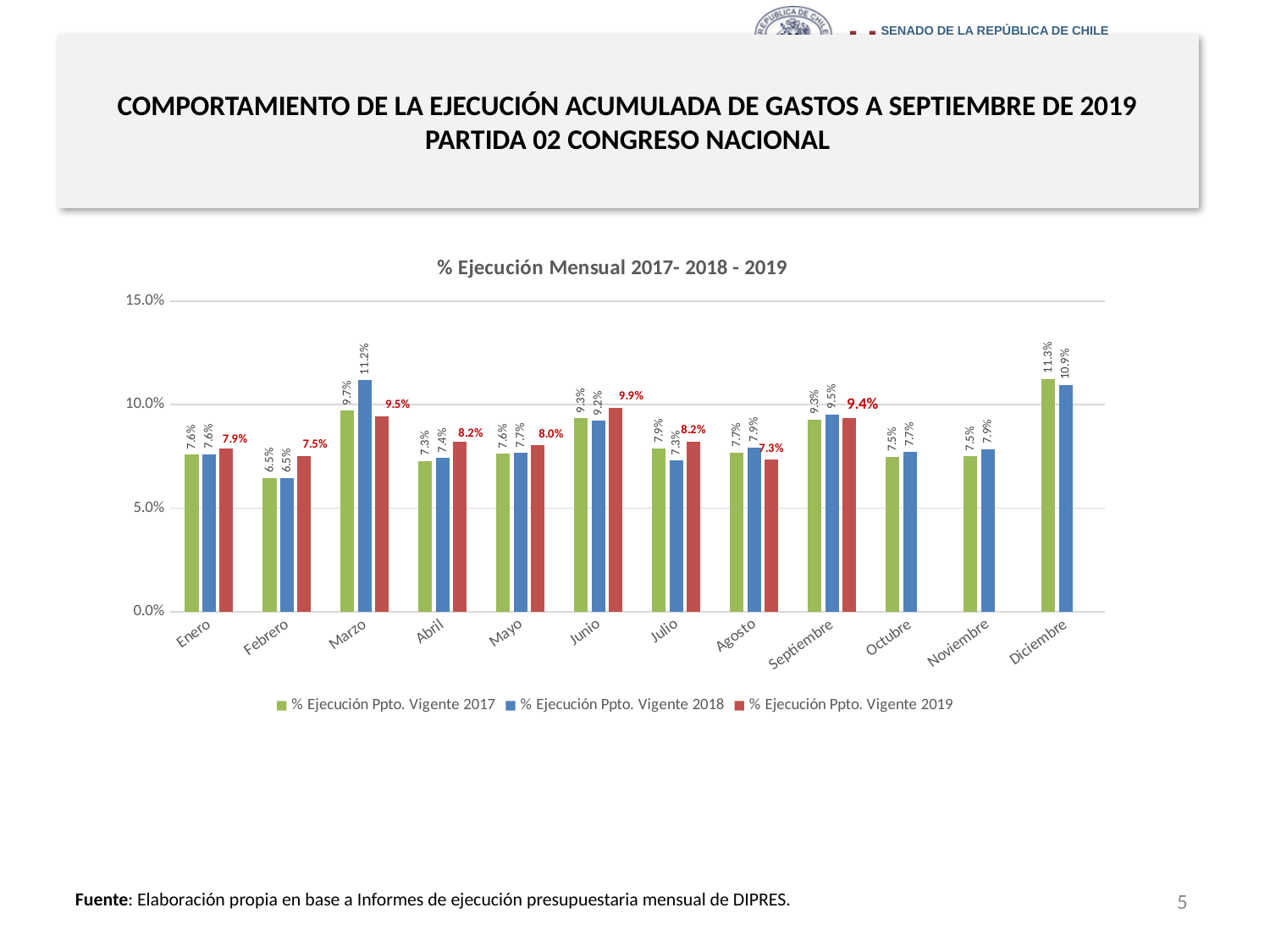

# COMPORTAMIENTO DE LA EJECUCIÓN ACUMULADA DE GASTOS A SEPTIEMBRE DE 2019 PARTIDA 02 CONGRESO NACIONAL

[unsupported chart]

5
Fuente: Elaboración propia en base a Informes de ejecución presupuestaria mensual de DIPRES.